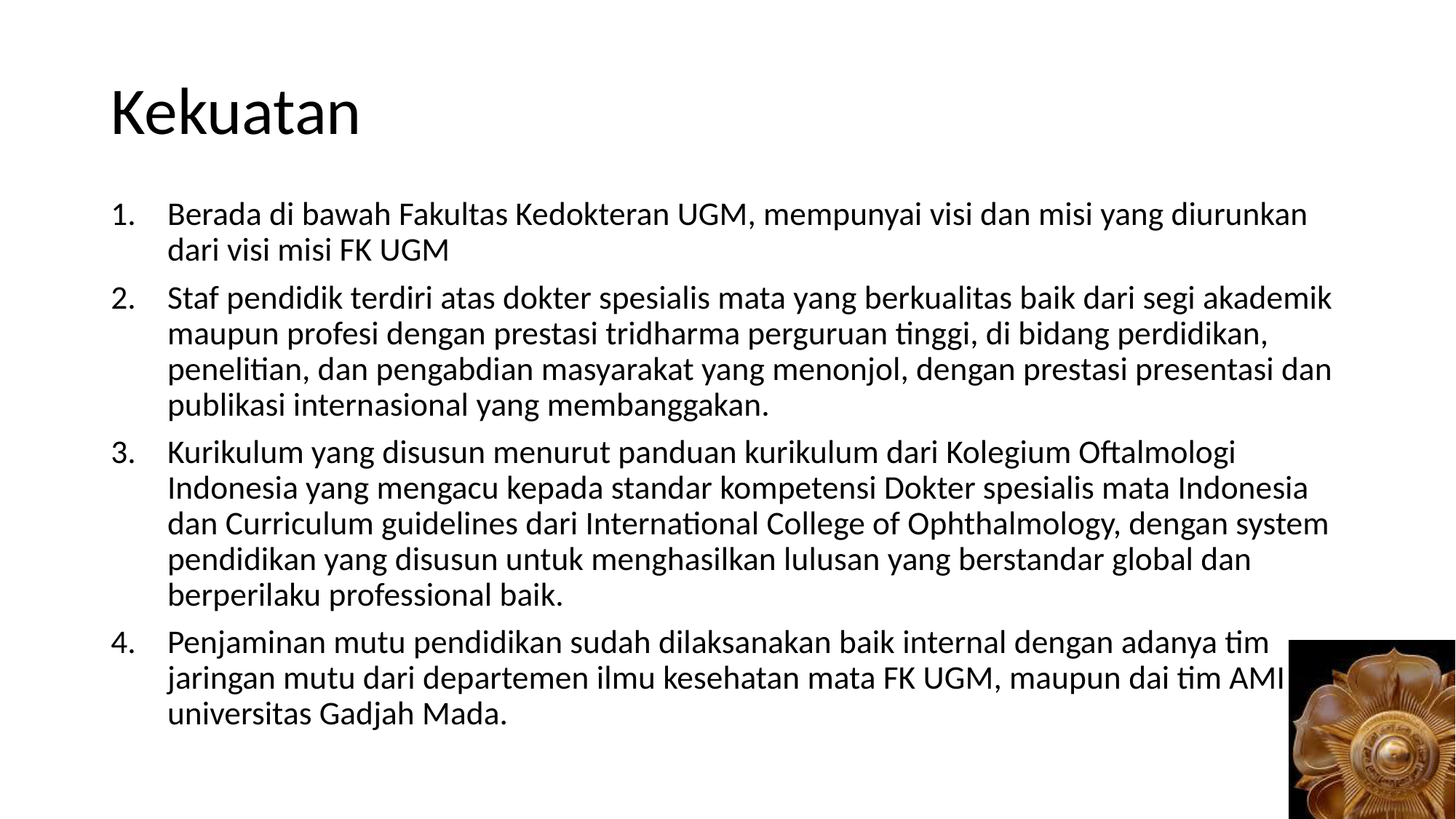

# Kekuatan
Berada di bawah Fakultas Kedokteran UGM, mempunyai visi dan misi yang diurunkan dari visi misi FK UGM
Staf pendidik terdiri atas dokter spesialis mata yang berkualitas baik dari segi akademik maupun profesi dengan prestasi tridharma perguruan tinggi, di bidang perdidikan, penelitian, dan pengabdian masyarakat yang menonjol, dengan prestasi presentasi dan publikasi internasional yang membanggakan.
Kurikulum yang disusun menurut panduan kurikulum dari Kolegium Oftalmologi Indonesia yang mengacu kepada standar kompetensi Dokter spesialis mata Indonesia dan Curriculum guidelines dari International College of Ophthalmology, dengan system pendidikan yang disusun untuk menghasilkan lulusan yang berstandar global dan berperilaku professional baik.
Penjaminan mutu pendidikan sudah dilaksanakan baik internal dengan adanya tim jaringan mutu dari departemen ilmu kesehatan mata FK UGM, maupun dai tim AMI universitas Gadjah Mada.